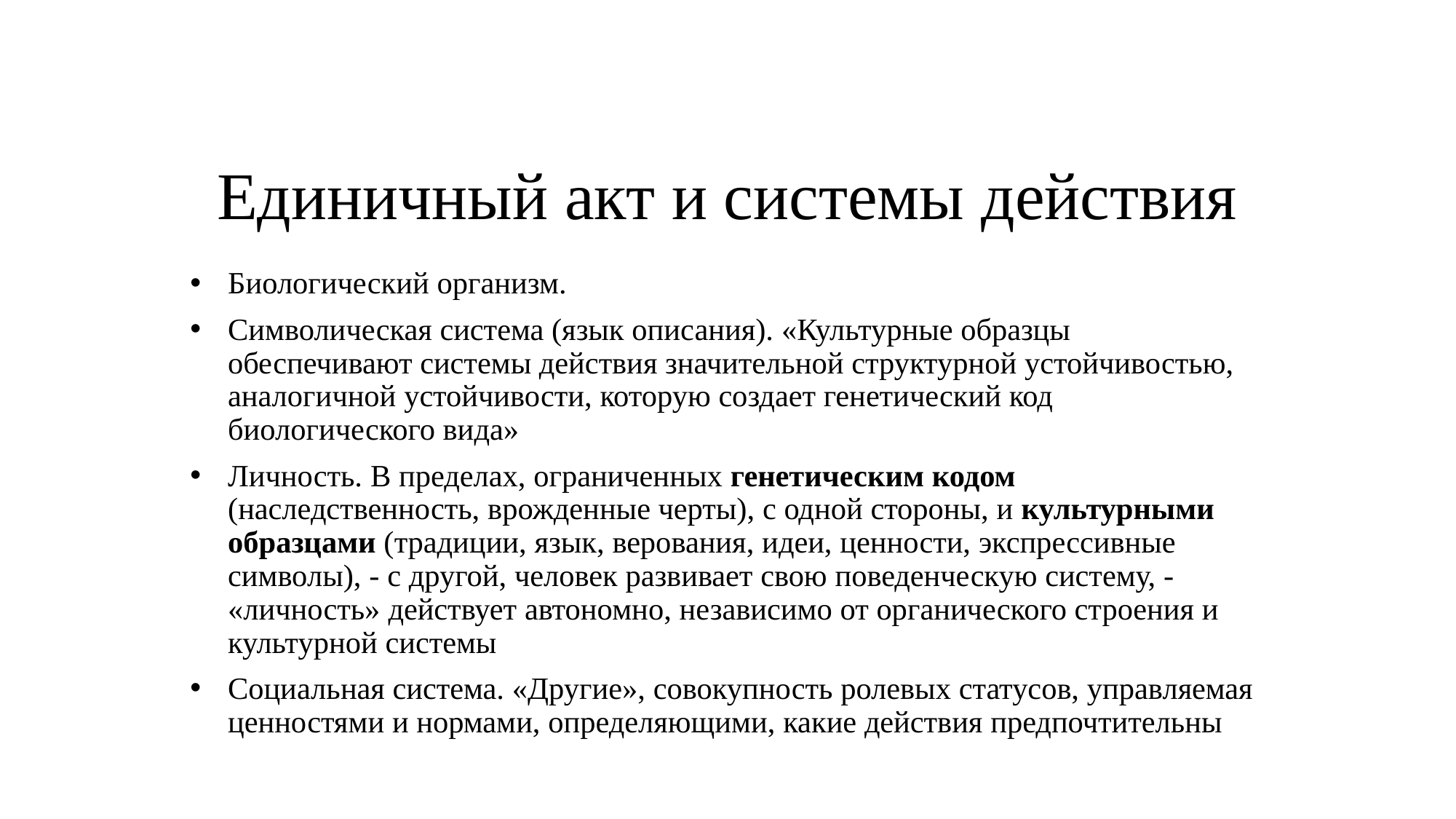

# Единичный акт и системы действия
Биологический организм.
Символическая система (язык описания). «Культурные образцы обеспечивают системы действия значительной структурной устойчивостью, аналогичной устойчивости, которую создает генетический код биологического вида»
Личность. В пределах, ограниченных генетическим кодом (наследственность, врожденные черты), с одной стороны, и культурными образцами (традиции, язык, верования, идеи, ценности, экспрессивные символы), - с другой, человек развивает свою поведенческую систему, - «личность» действует автономно, независимо от органического строения и культурной системы
Социальная система. «Другие», совокупность ролевых статусов, управляемая ценностями и нормами, определяющими, какие действия предпочтительны